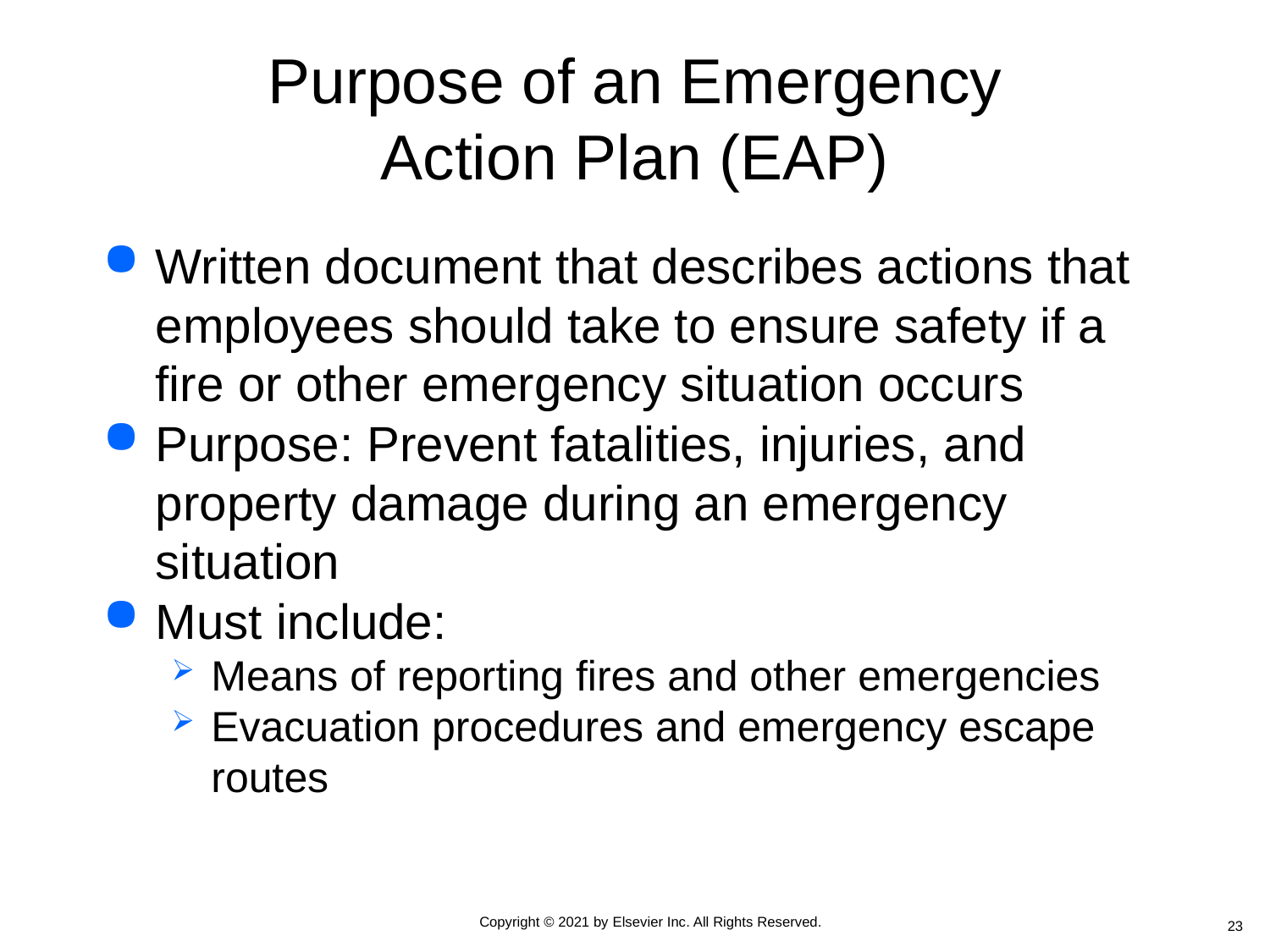

# Purpose of an Emergency Action Plan (EAP)
Written document that describes actions that employees should take to ensure safety if a fire or other emergency situation occurs
Purpose: Prevent fatalities, injuries, and property damage during an emergency situation
Must include:
Means of reporting fires and other emergencies
Evacuation procedures and emergency escape routes

23